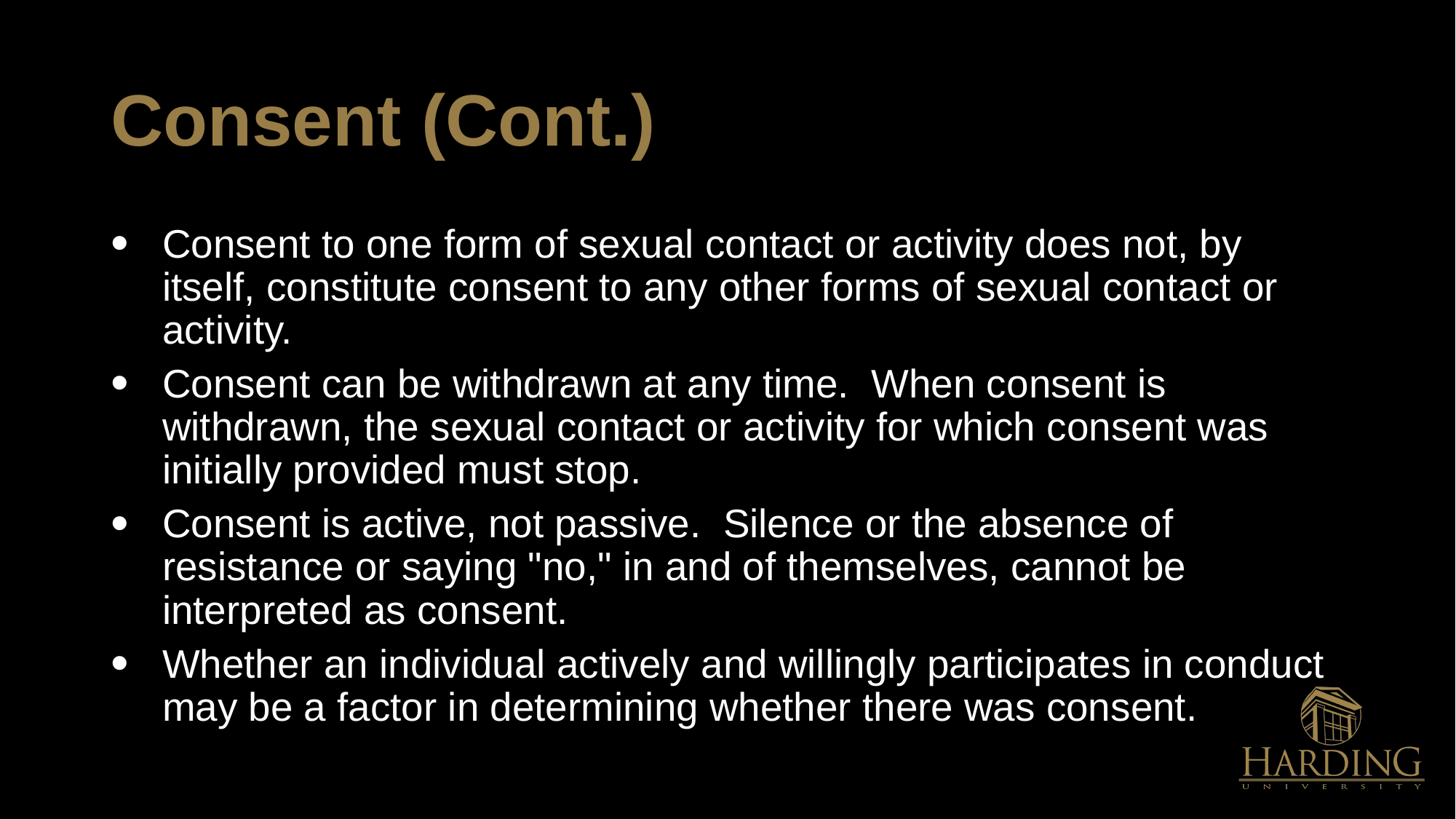

# Consent (Cont.)
Consent to one form of sexual contact or activity does not, by itself, constitute consent to any other forms of sexual contact or activity.
Consent can be withdrawn at any time.  When consent is withdrawn, the sexual contact or activity for which consent was initially provided must stop.
Consent is active, not passive.  Silence or the absence of resistance or saying "no," in and of themselves, cannot be interpreted as consent.
Whether an individual actively and willingly participates in conduct may be a factor in determining whether there was consent.